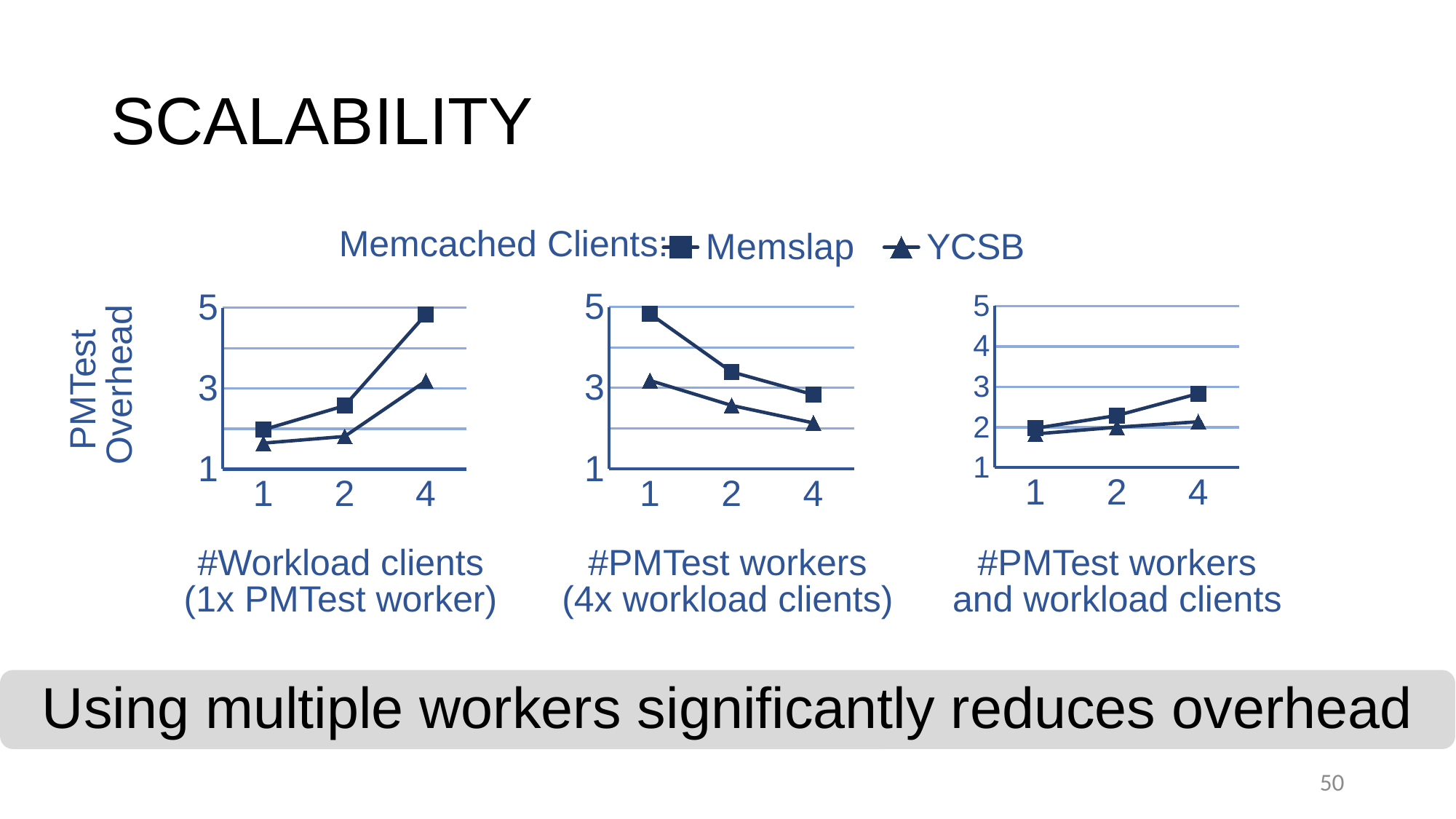

# SCALABILITY

### Chart

| Category |  |  |
|---|---|---|
| 1 | 1.976190476 | 1.644588853 |
| 2 | 2.570093458 | 1.809892211 |
| 4 | 4.830985915 | 3.185041752 |

### Chart

| Category |  |  |
|---|---|---|
| 1 | 1.976190476 | 1.835425384 |
| 2 | 2.291666667 | 2.002404309 |
| 4 | 2.834710744 | 2.137415739 |

### Chart

| Category |  |  |
|---|---|---|
| 1 | 4.830985915 | 3.185041752 |
| 2 | 3.396039604 | 2.568110851 |
| 4 | 2.834710744 | 2.137415739 |
Memcached Clients:
PMTest
Overhead
#Workload clients
(1x PMTest worker)
#PMTest workers
(4x workload clients)
#PMTest workers and workload clients
Using multiple workers significantly reduces overhead
50